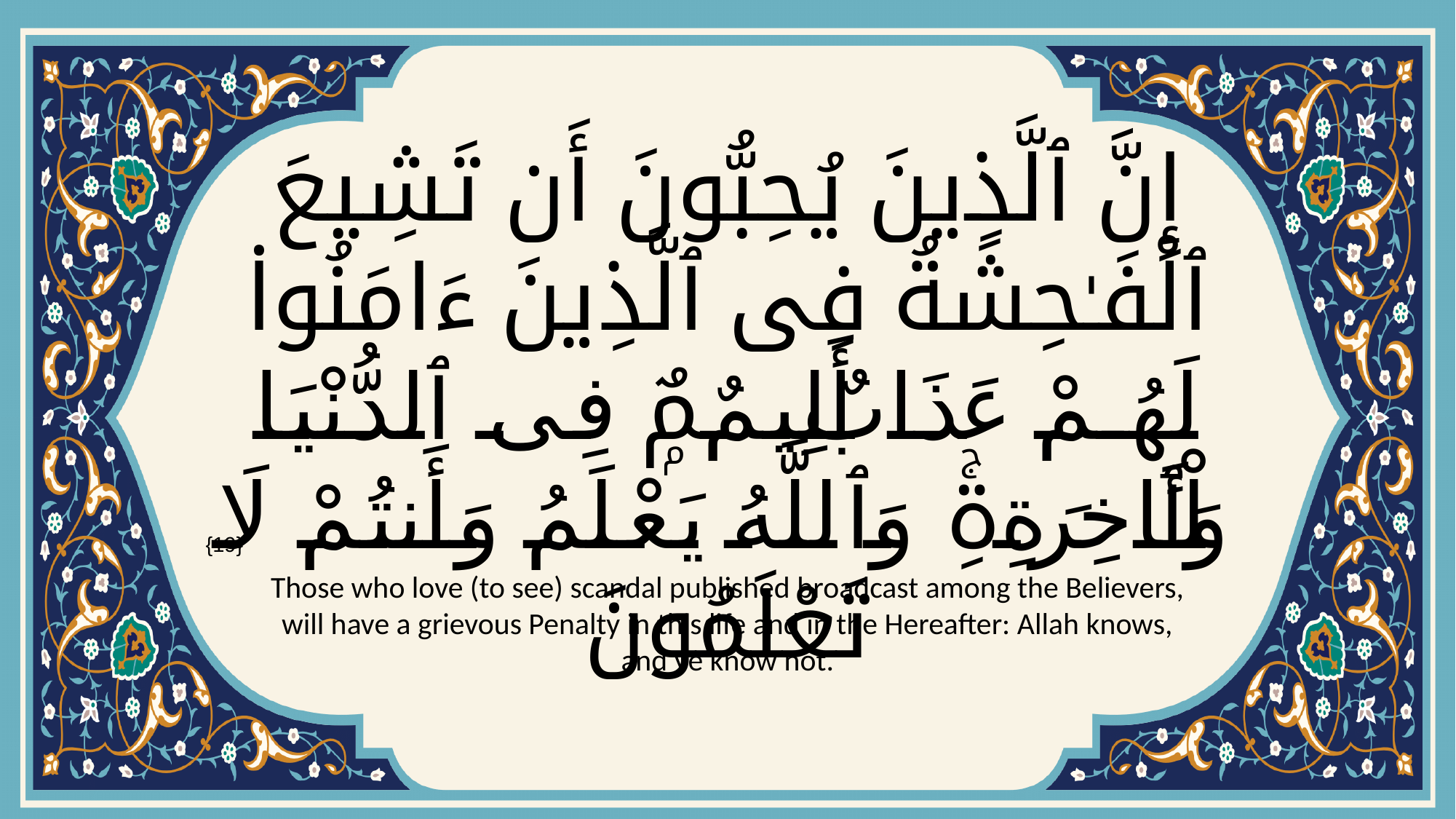

# إِنَّ ٱلَّذِينَ يُحِبُّونَ أَن تَشِيعَ ٱلْفَـٰحِشَةُ فِى ٱلَّذِينَ ءَامَنُوا۟ لَهُمْ عَذَابٌ أَلِيمٌۭ فِى ٱلدُّنْيَا وَٱلْـَٔاخِرَةِۚ وَٱللَّهُ يَعْلَمُ وَأَنتُمْ لَا تَعْلَمُونَ
{19}
Those who love (to see) scandal published broadcast among the Believers, will have a grievous Penalty in this life and in the Hereafter: Allah knows, and ye know not.